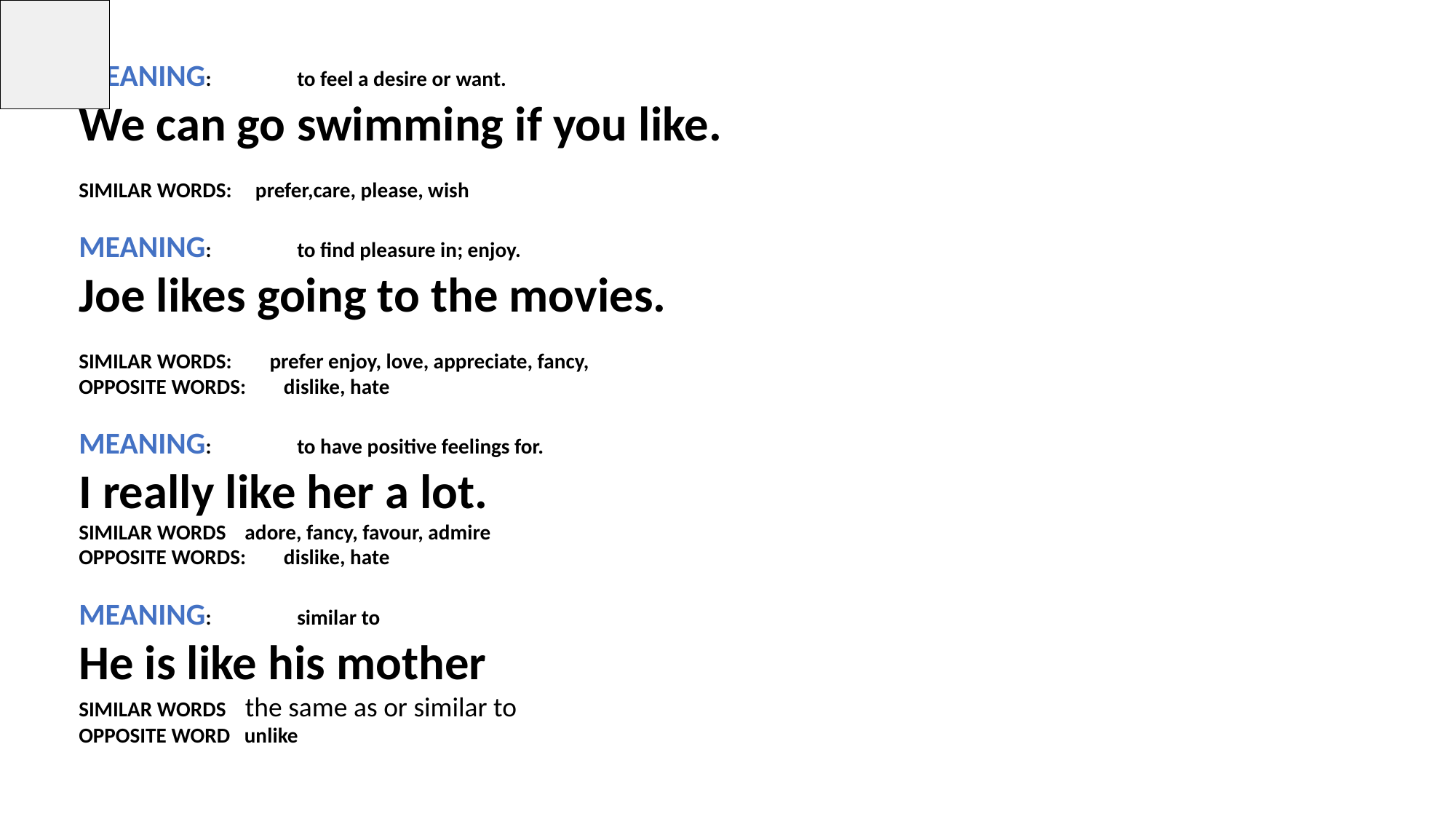

MEANING: 	to feel a desire or want.
We can go swimming if you like.

SIMILAR WORDS:     prefer,care, please, wish

MEANING: 	to find pleasure in; enjoy.
Joe likes going to the movies.

SIMILAR WORDS:        prefer enjoy, love, appreciate, fancy,
OPPOSITE WORDS:        dislike, hate

MEANING: 	to have positive feelings for.
I really like her a lot.
SIMILAR WORDS    adore, fancy, favour, admire
OPPOSITE WORDS:        dislike, hate

MEANING: 	similar to
He is like his mother
SIMILAR WORDS    the same as or similar to
OPPOSITE WORD   unlike